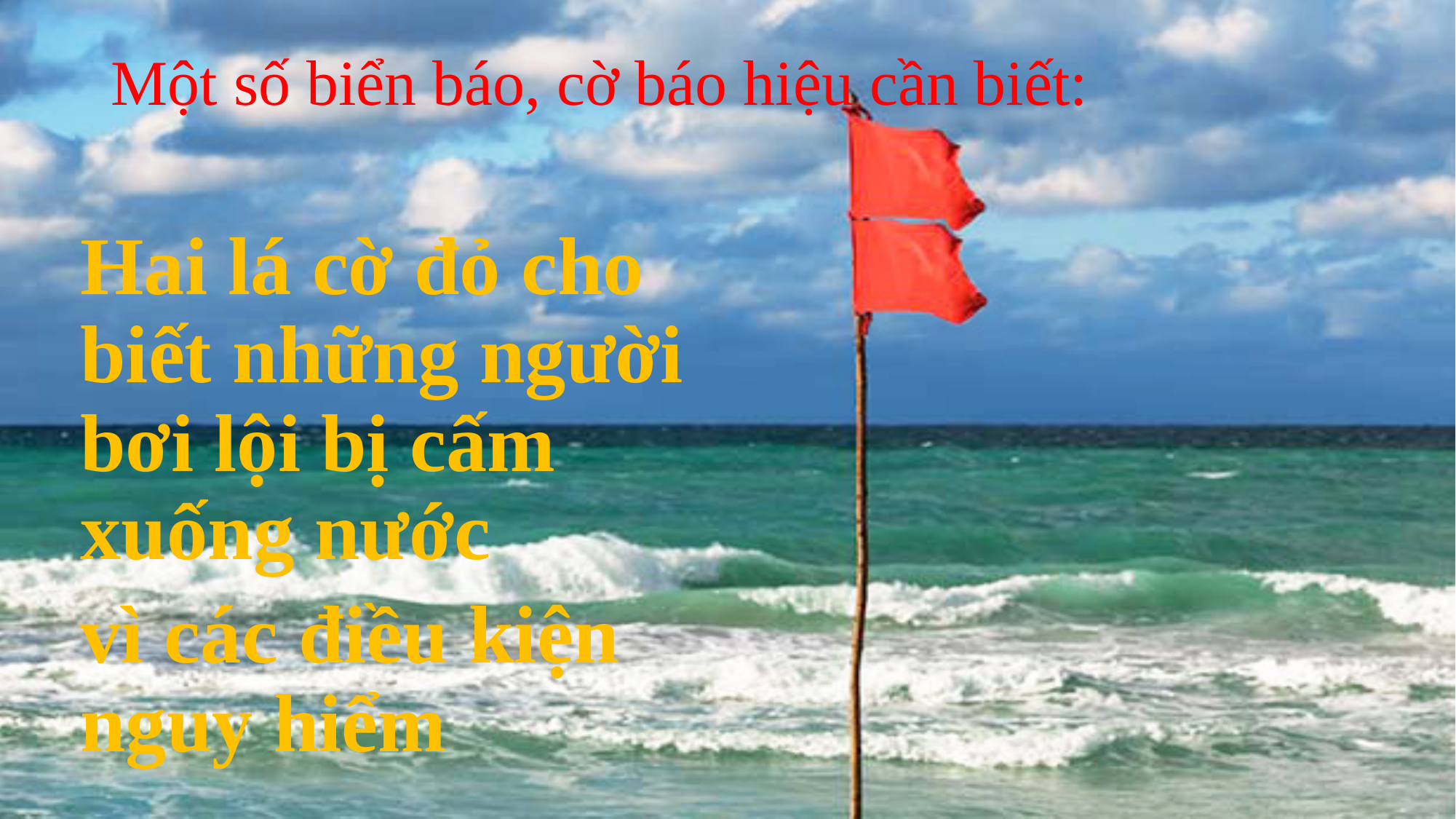

# Một số biển báo, cờ báo hiệu cần biết:
Hai lá cờ đỏ cho biết những người bơi lội bị cấm xuống nước
vì các điều kiện nguy hiểm